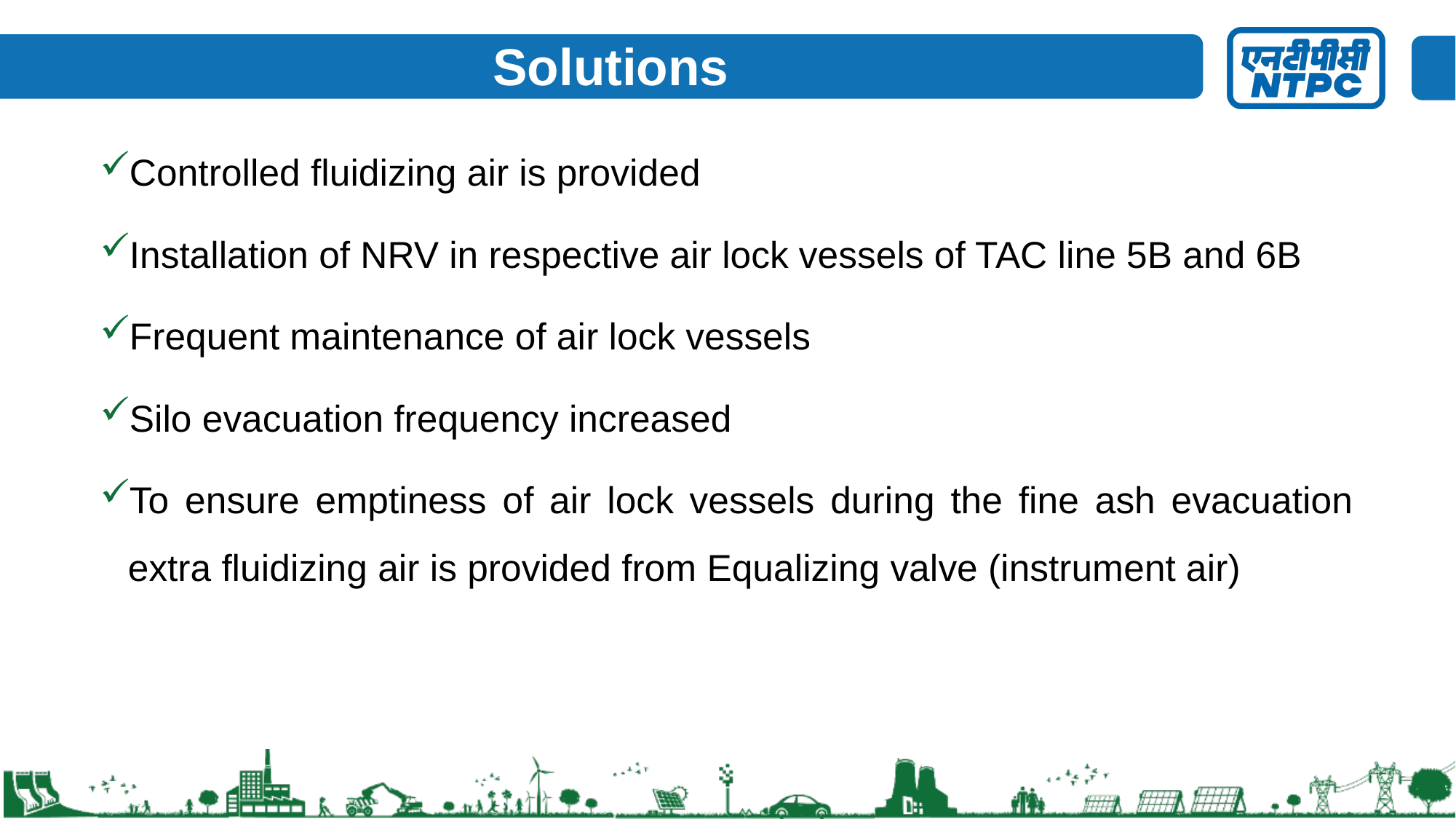

# Solutions
Controlled fluidizing air is provided
Installation of NRV in respective air lock vessels of TAC line 5B and 6B
Frequent maintenance of air lock vessels
Silo evacuation frequency increased
To ensure emptiness of air lock vessels during the fine ash evacuation extra fluidizing air is provided from Equalizing valve (instrument air)